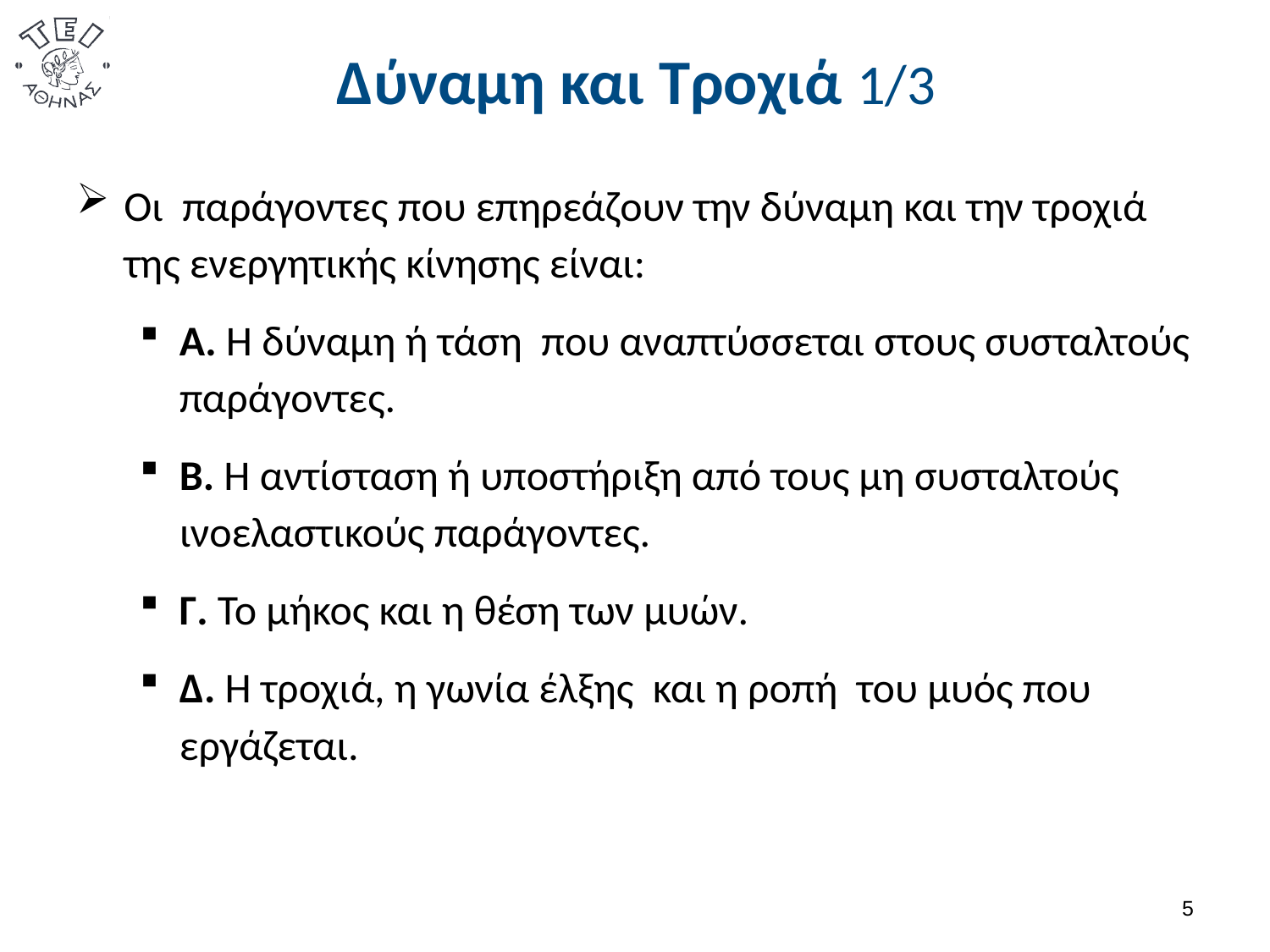

# Δύναμη και Τροχιά 1/3
Οι  παράγοντες που επηρεάζουν την δύναμη και την τροχιά  της ενεργητικής κίνησης είναι:
Α. Η δύναμη ή τάση  που αναπτύσσεται στους συσταλτούς παράγοντες.
Β. Η αντίσταση ή υποστήριξη από τους μη συσταλτούς ινοελαστικούς παράγοντες.
Γ. Το μήκος και η θέση των μυών.
Δ. Η τροχιά, η γωνία έλξης  και η ροπή  του μυός που εργάζεται.
5